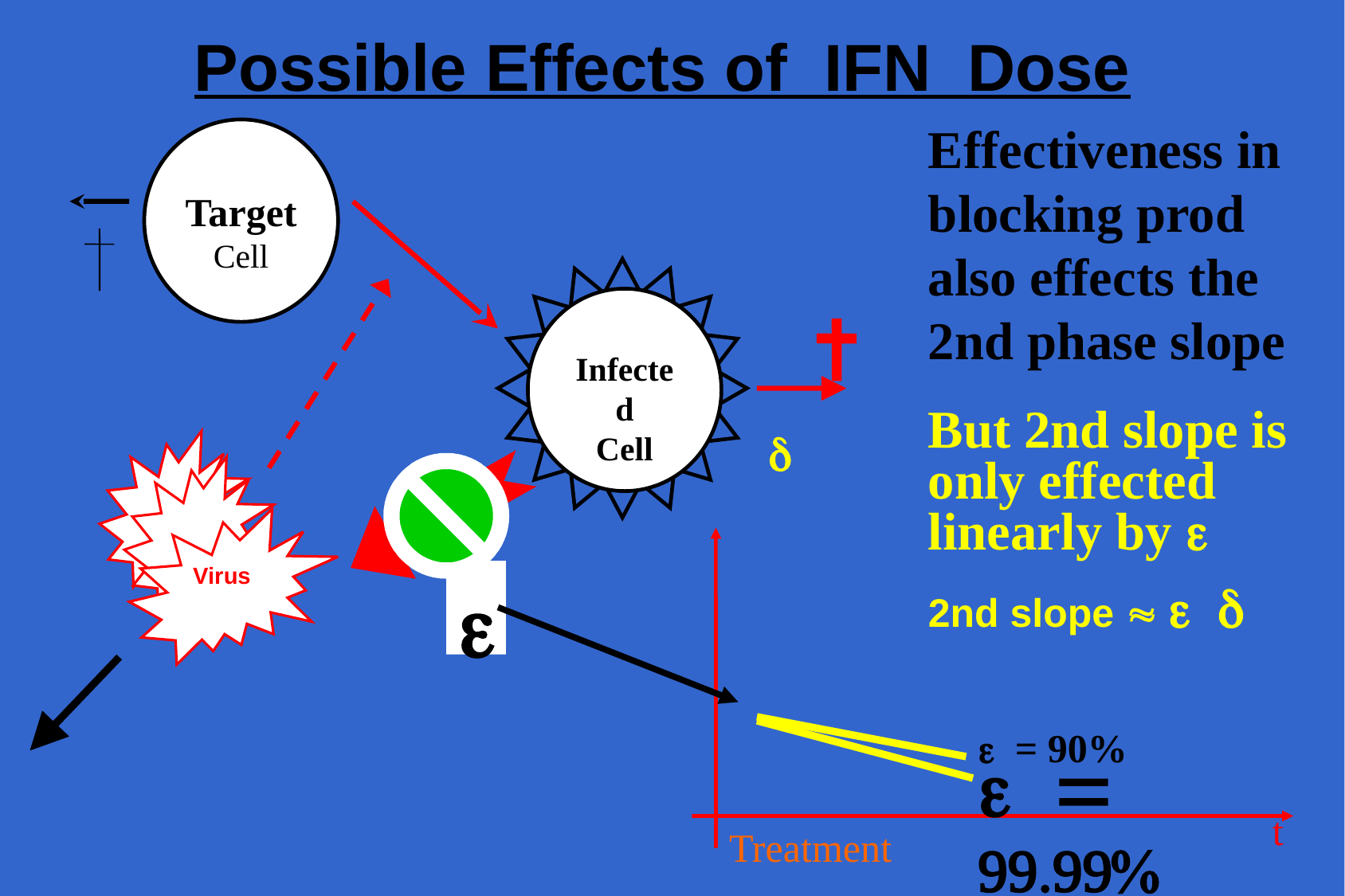

# Possible Effects of  IFN  Dose
Effectiveness in blocking prod also effects the 2nd phase slope

Target Cell

Infected
Cell

But 2nd slope is only effected  linearly by ε
2nd slope ≈ ε δ
δ

Virus

ε

ε = 90%

ε = 99.99%
t

Treatment